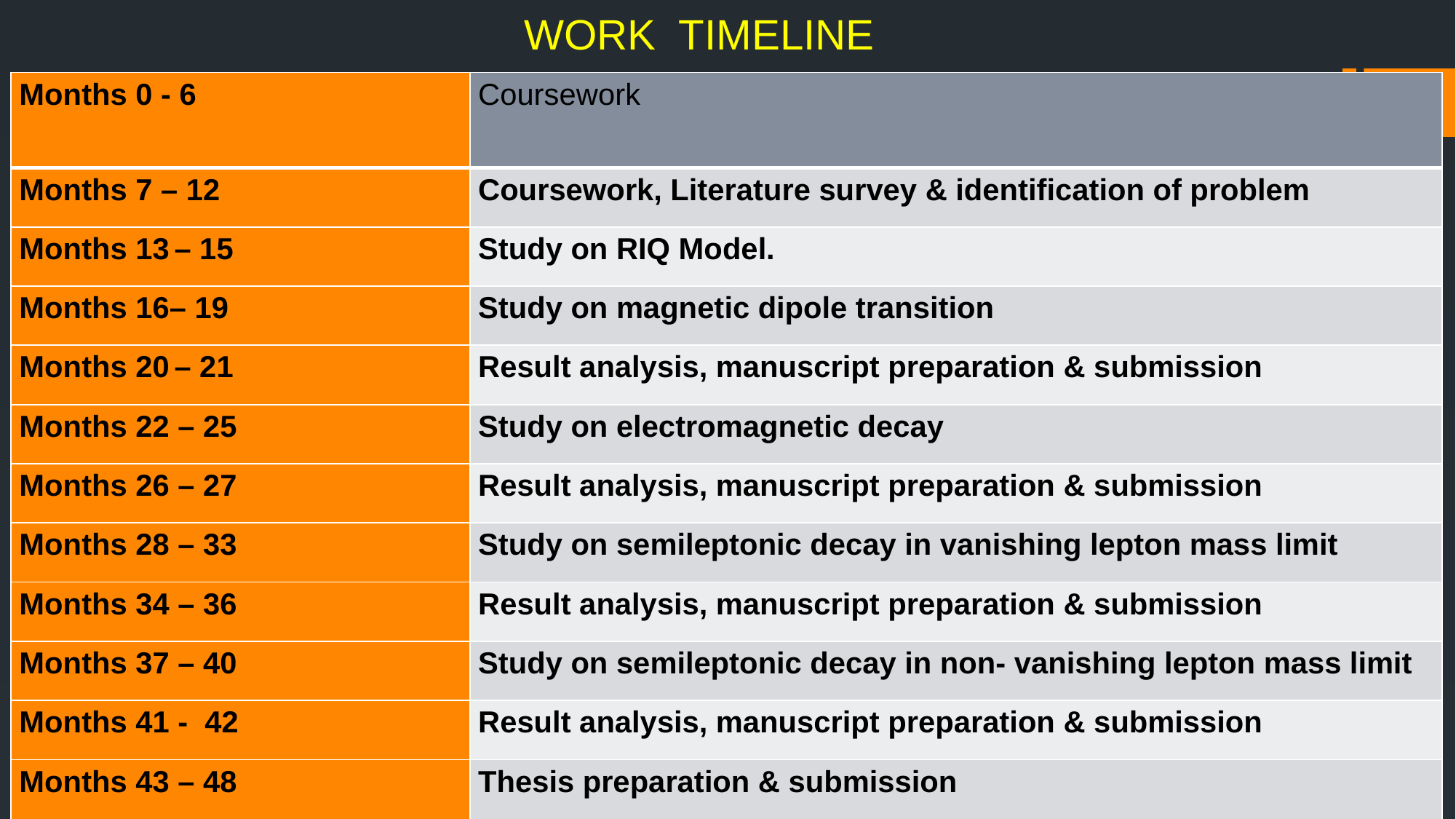

# WORK  TIMELINE

| Months 0 - 6 | Coursework |
| --- | --- |
| Months 7 – 12 | Coursework, Literature survey & identification of problem |
| Months 13 – 15 | Study on RIQ Model. |
| Months 16– 19 | Study on magnetic dipole transition |
| Months 20 – 21 | Result analysis, manuscript preparation & submission |
| Months 22 – 25 | Study on electromagnetic decay |
| Months 26 – 27 | Result analysis, manuscript preparation & submission |
| Months 28 – 33 | Study on semileptonic decay in vanishing lepton mass limit |
| Months 34 – 36 | Result analysis, manuscript preparation & submission |
| Months 37 – 40 | Study on semileptonic decay in non- vanishing lepton mass limit |
| Months 41 - 42 | Result analysis, manuscript preparation & submission |
| Months 43 – 48 | Thesis preparation & submission |